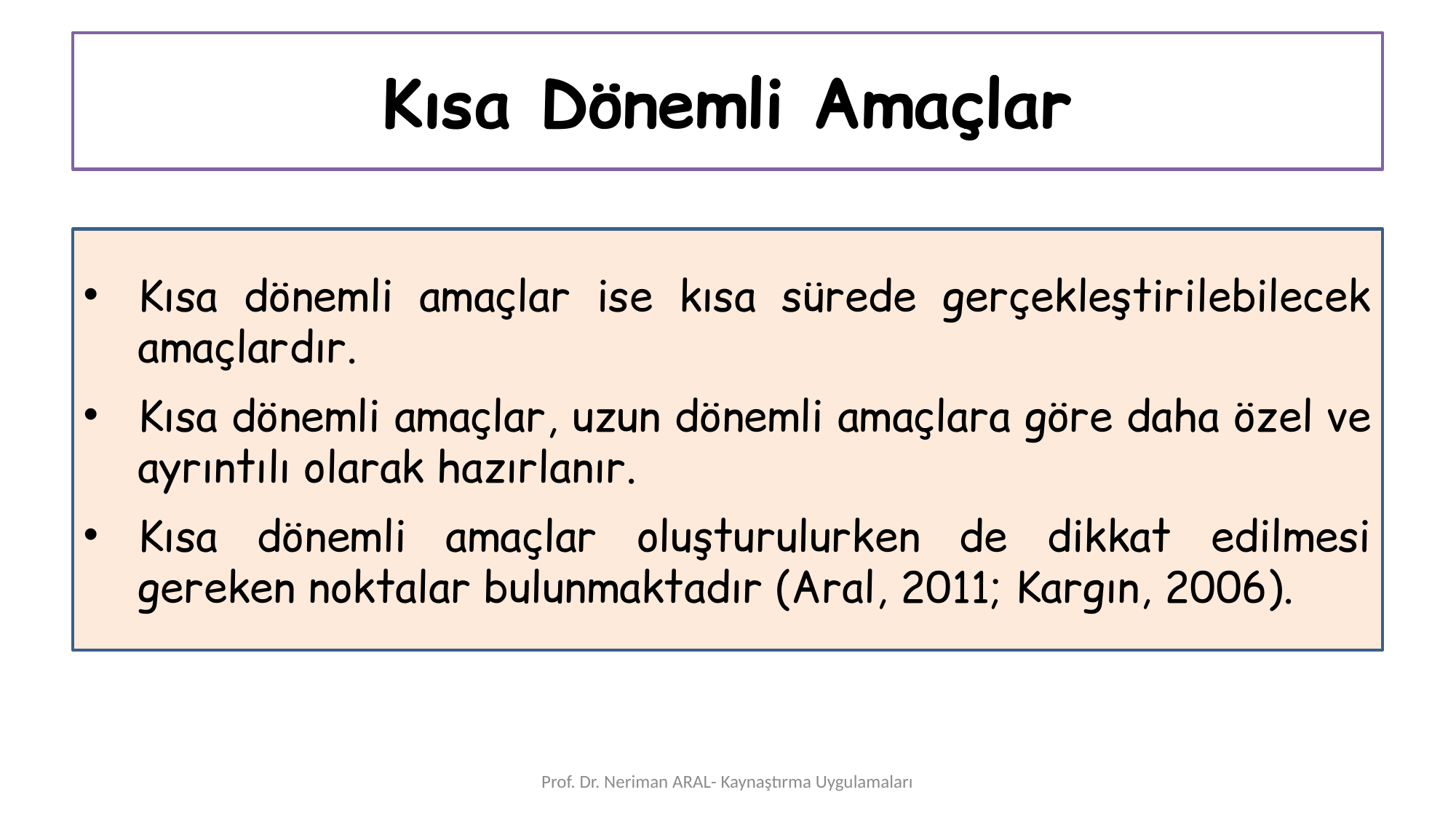

# Kısa Dönemli Amaçlar
Kısa dönemli amaçlar ise kısa sürede gerçekleştirilebilecek amaçlardır.
Kısa dönemli amaçlar, uzun dönemli amaçlara göre daha özel ve ayrıntılı olarak hazırlanır.
Kısa dönemli amaçlar oluşturulurken de dikkat edilmesi gereken noktalar bulunmaktadır (Aral, 2011; Kargın, 2006).
Prof. Dr. Neriman ARAL- Kaynaştırma Uygulamaları